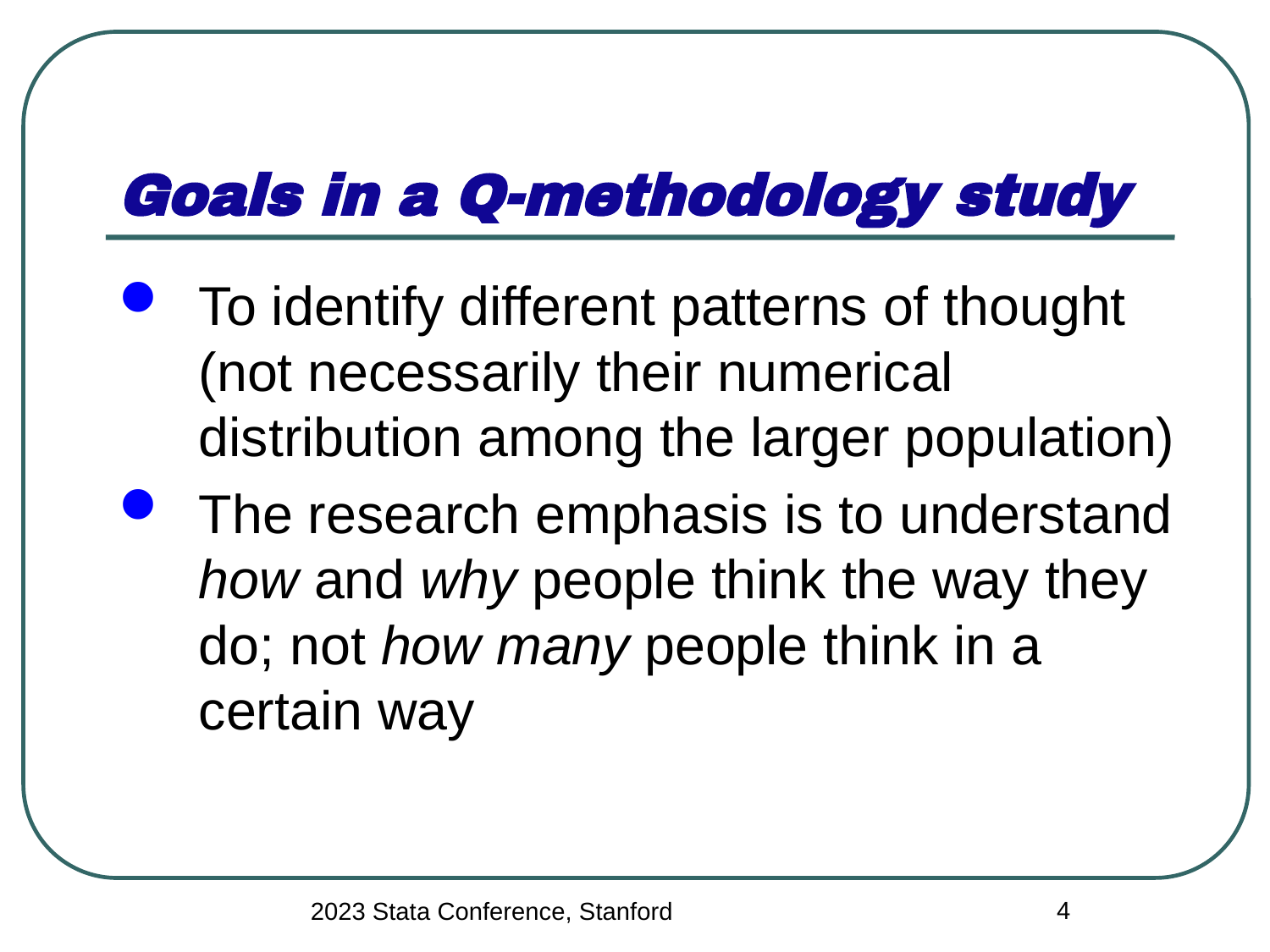

# Goals in a Q-methodology study
To identify different patterns of thought (not necessarily their numerical distribution among the larger population)
The research emphasis is to understand how and why people think the way they do; not how many people think in a certain way
4
2023 Stata Conference, Stanford